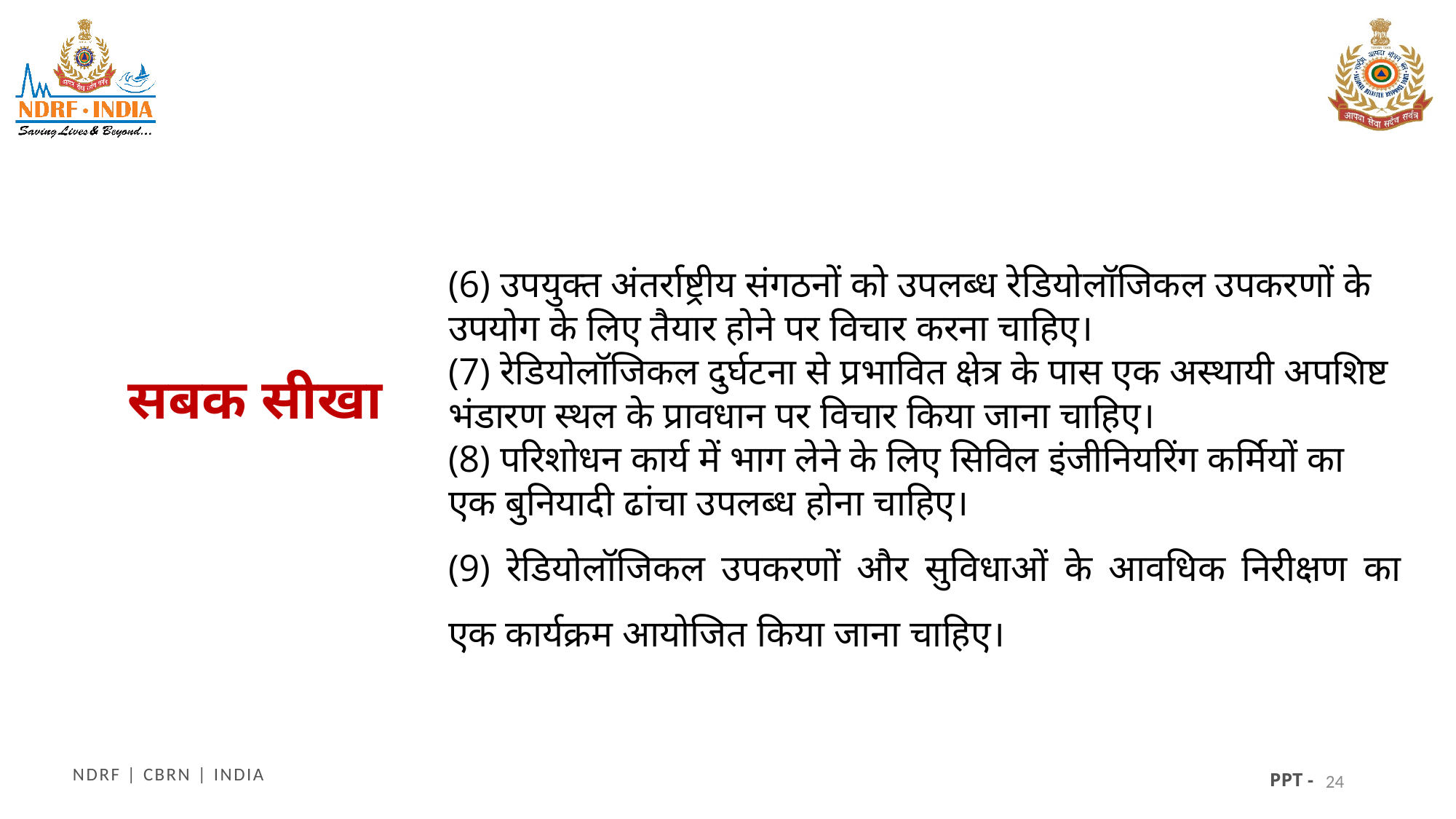

(6) उपयुक्त अंतर्राष्ट्रीय संगठनों को उपलब्ध रेडियोलॉजिकल उपकरणों के उपयोग के लिए तैयार होने पर विचार करना चाहिए।
(7) रेडियोलॉजिकल दुर्घटना से प्रभावित क्षेत्र के पास एक अस्थायी अपशिष्ट भंडारण स्थल के प्रावधान पर विचार किया जाना चाहिए।
(8) परिशोधन कार्य में भाग लेने के लिए सिविल इंजीनियरिंग कर्मियों का एक बुनियादी ढांचा उपलब्ध होना चाहिए।
(9) रेडियोलॉजिकल उपकरणों और सुविधाओं के आवधिक निरीक्षण का एक कार्यक्रम आयोजित किया जाना चाहिए।
सबक सीखा
NDRF | CBRN | INDIA
PPT -
24